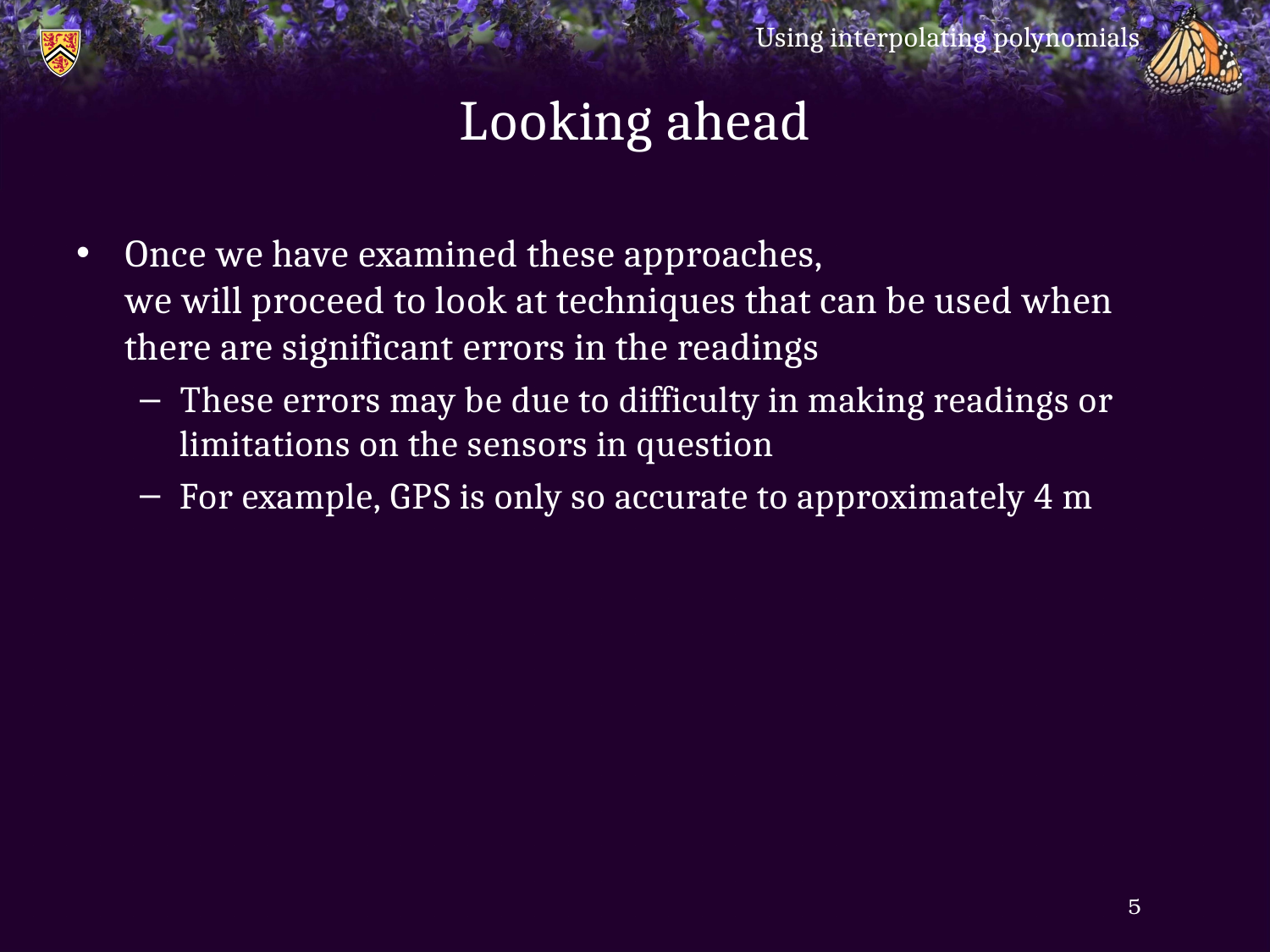

Using interpolating polynomials
# Looking ahead
Once we have examined these approaches,
we will proceed to look at techniques that can be used when there are significant errors in the readings
These errors may be due to difficulty in making readings or limitations on the sensors in question
For example, GPS is only so accurate to approximately 4 m
5